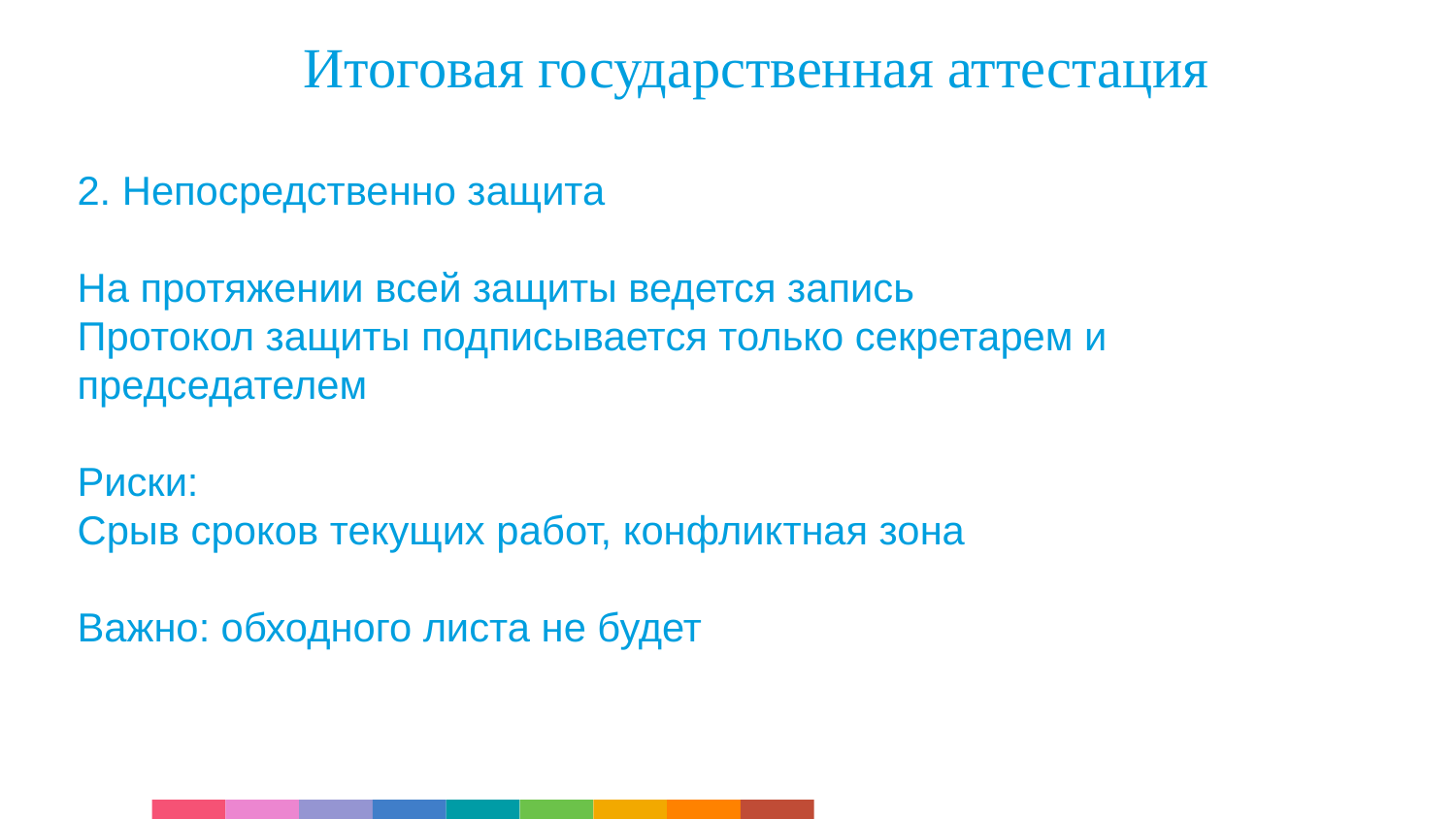

# Итоговая государственная аттестация
2. Непосредственно защита

На протяжении всей защиты ведется запись
Протокол защиты подписывается только секретарем и председателем

Риски:
Срыв сроков текущих работ, конфликтная зона

Важно: обходного листа не будет